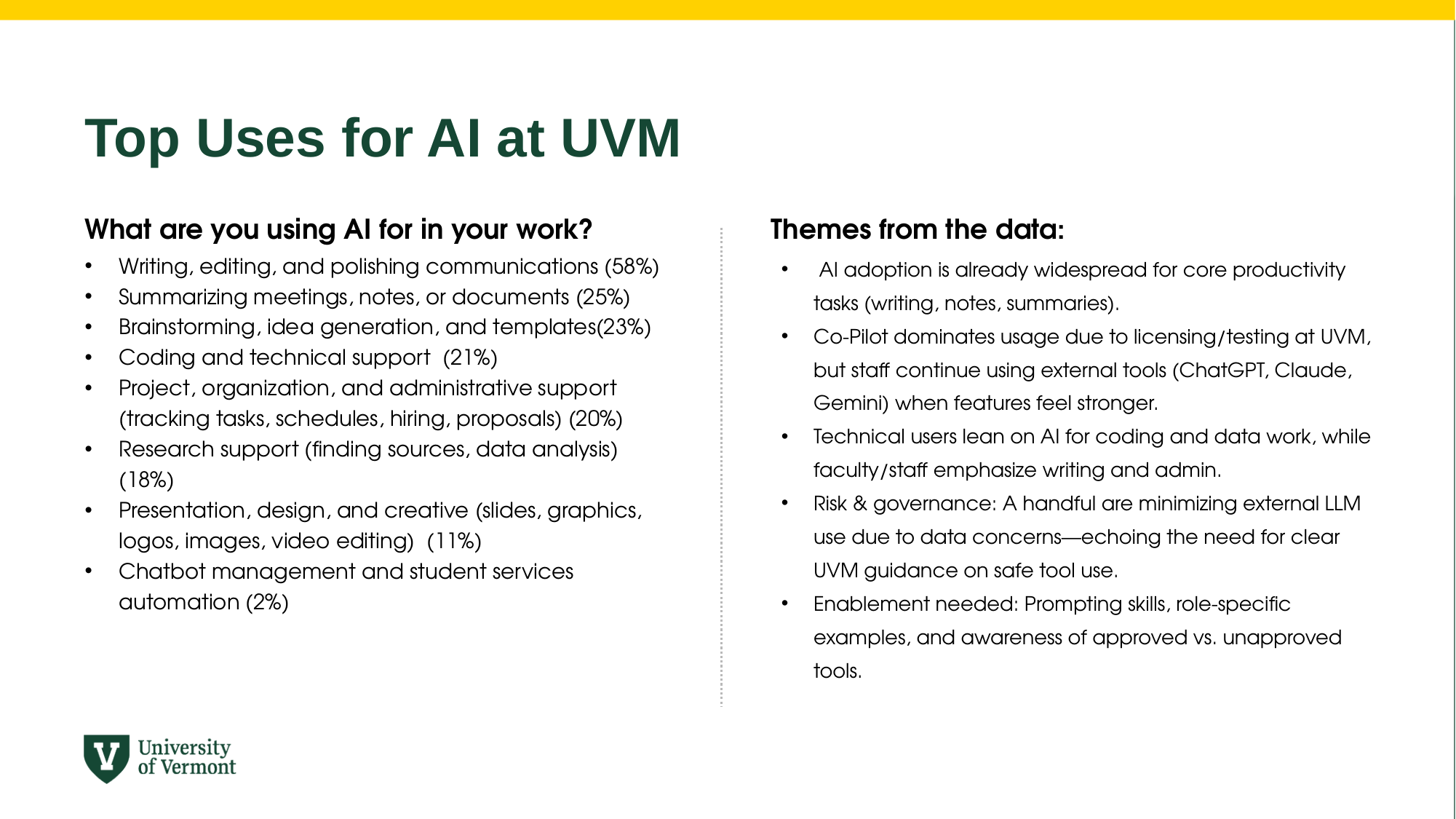

# Top Uses for AI at UVM
What are you using AI for in your work?
Themes from the data:
Writing, editing, and polishing communications (58%)
Summarizing meetings, notes, or documents (25%)
Brainstorming, idea generation, and templates(23%)
Coding and technical support  (21%)
Project, organization, and administrative support (tracking tasks, schedules, hiring, proposals) (20%)
Research support (finding sources, data analysis) (18%)
Presentation, design, and creative (slides, graphics, logos, images, video editing)  (11%)
Chatbot management and student services automation (2%)

 AI adoption is already widespread for core productivity tasks (writing, notes, summaries).
Co-Pilot dominates usage due to licensing/testing at UVM, but staff continue using external tools (ChatGPT, Claude, Gemini) when features feel stronger.
Technical users lean on AI for coding and data work, while faculty/staff emphasize writing and admin.
Risk & governance: A handful are minimizing external LLM use due to data concerns—echoing the need for clear UVM guidance on safe tool use.
Enablement needed: Prompting skills, role-specific examples, and awareness of approved vs. unapproved tools.